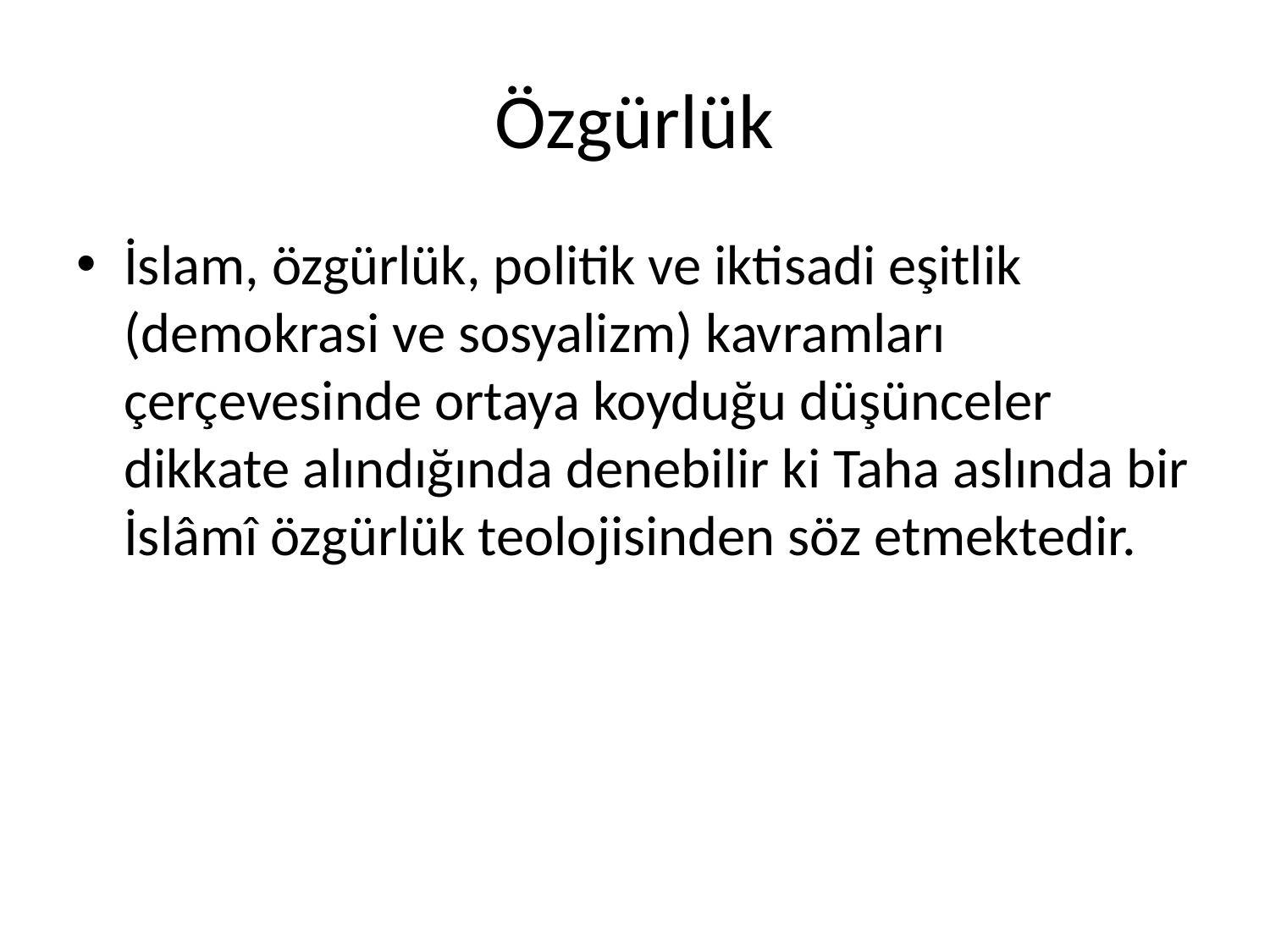

# Özgürlük
İslam, özgürlük, politik ve iktisadi eşitlik (demokrasi ve sosyalizm) kavramları çerçevesinde ortaya koyduğu düşünceler dikkate alındığında denebilir ki Taha aslında bir İslâmî özgürlük teolojisinden söz etmektedir.